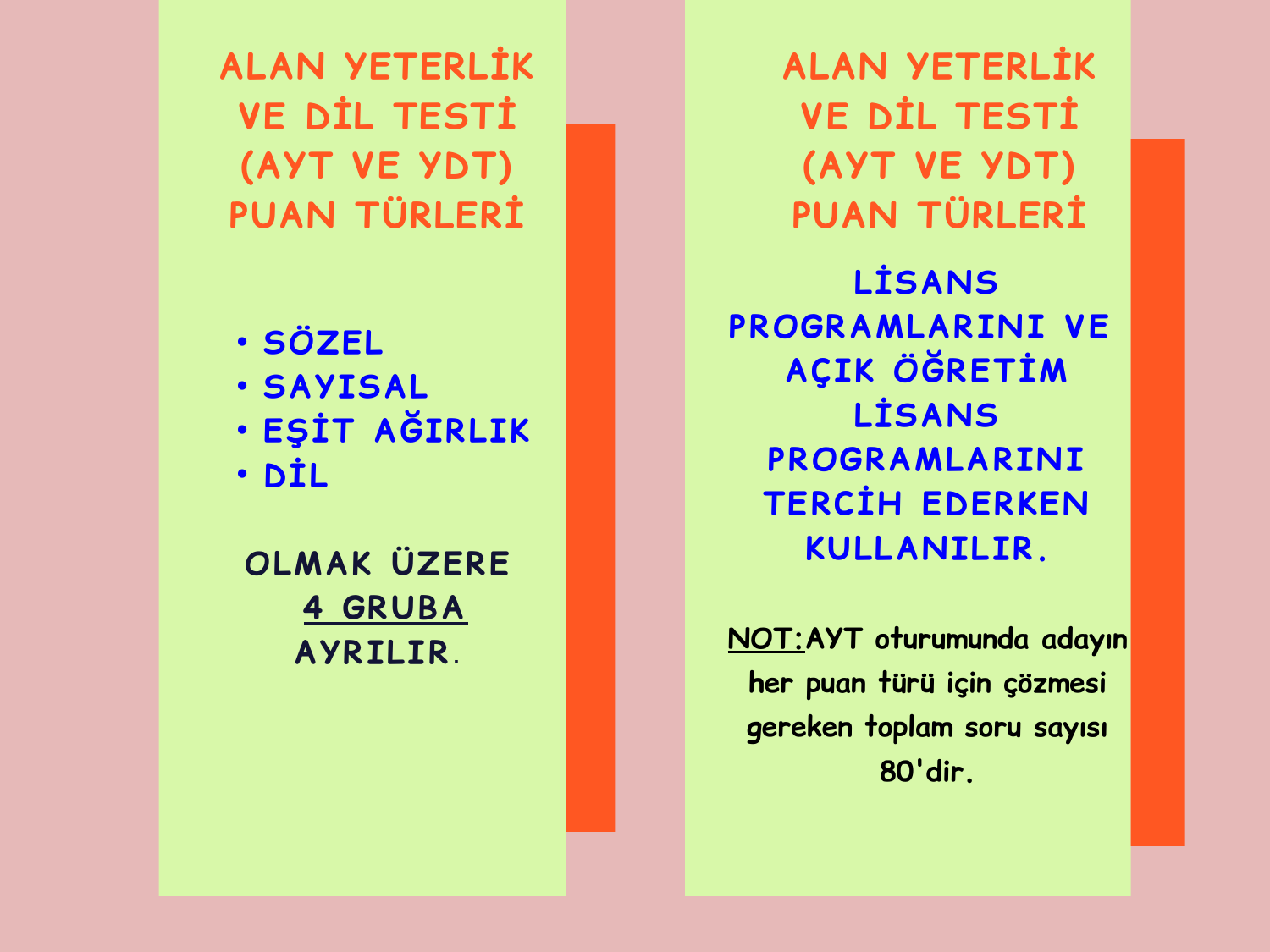

ALAN YETERLİK VE DİL TESTİ
(AYT VE YDT) PUAN TÜRLERİ
ALAN YETERLİK VE DİL TESTİ
(AYT VE YDT) PUAN TÜRLERİ

LİSANS PROGRAMLARINI VE
AÇIK ÖĞRETİM LİSANS PROGRAMLARINI TERCİH EDERKEN KULLANILIR.

NOT:AYT oturumunda adayın her puan türü için çözmesi gereken toplam soru sayısı 80'dir.
SÖZEL
SAYISAL
EŞİT AĞIRLIK
DİL

OLMAK ÜZERE
 4 GRUBA AYRILIR.